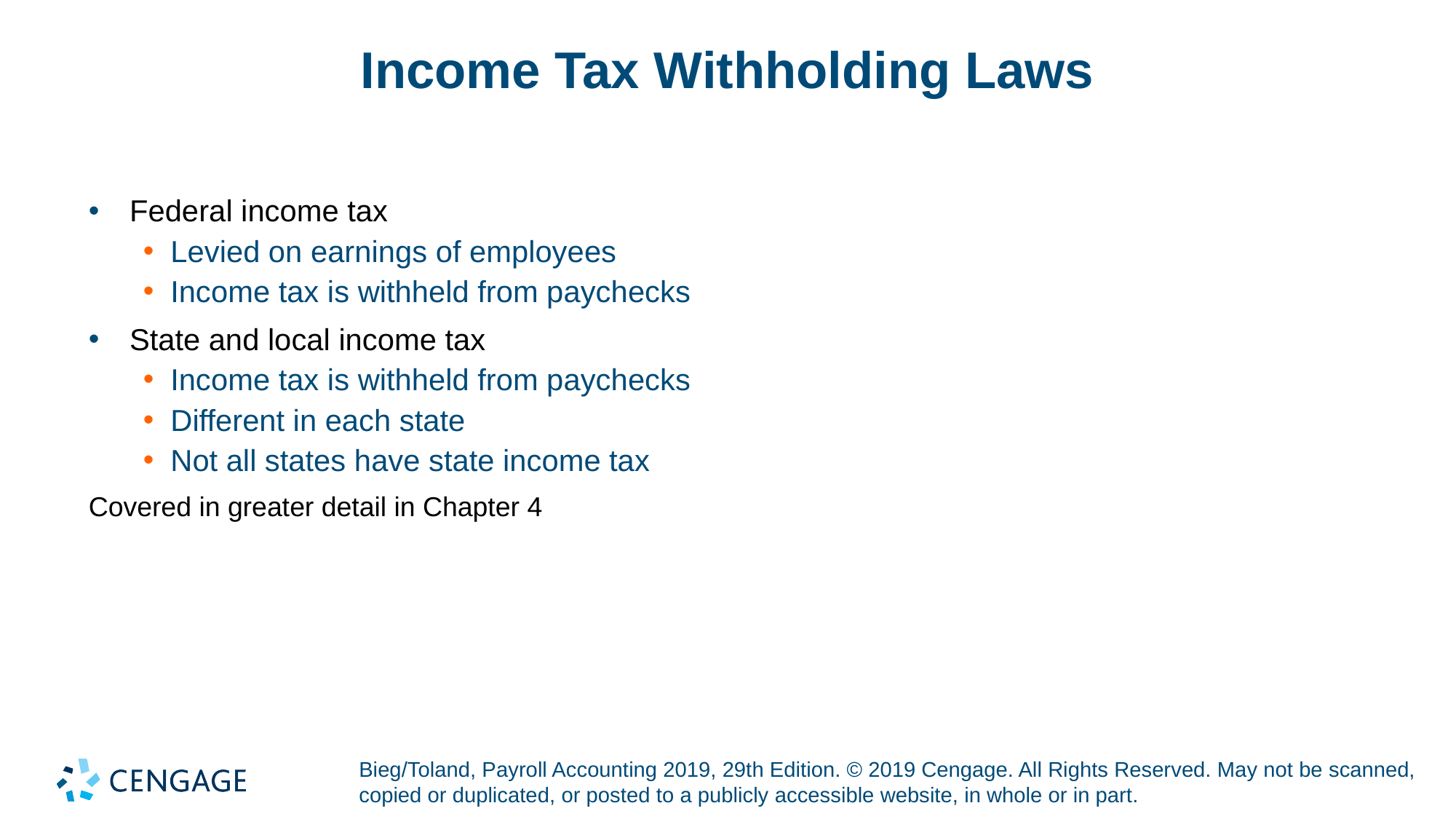

# Income Tax Withholding Laws
Federal income tax
Levied on earnings of employees
Income tax is withheld from paychecks
State and local income tax
Income tax is withheld from paychecks
Different in each state
Not all states have state income tax
Covered in greater detail in Chapter 4